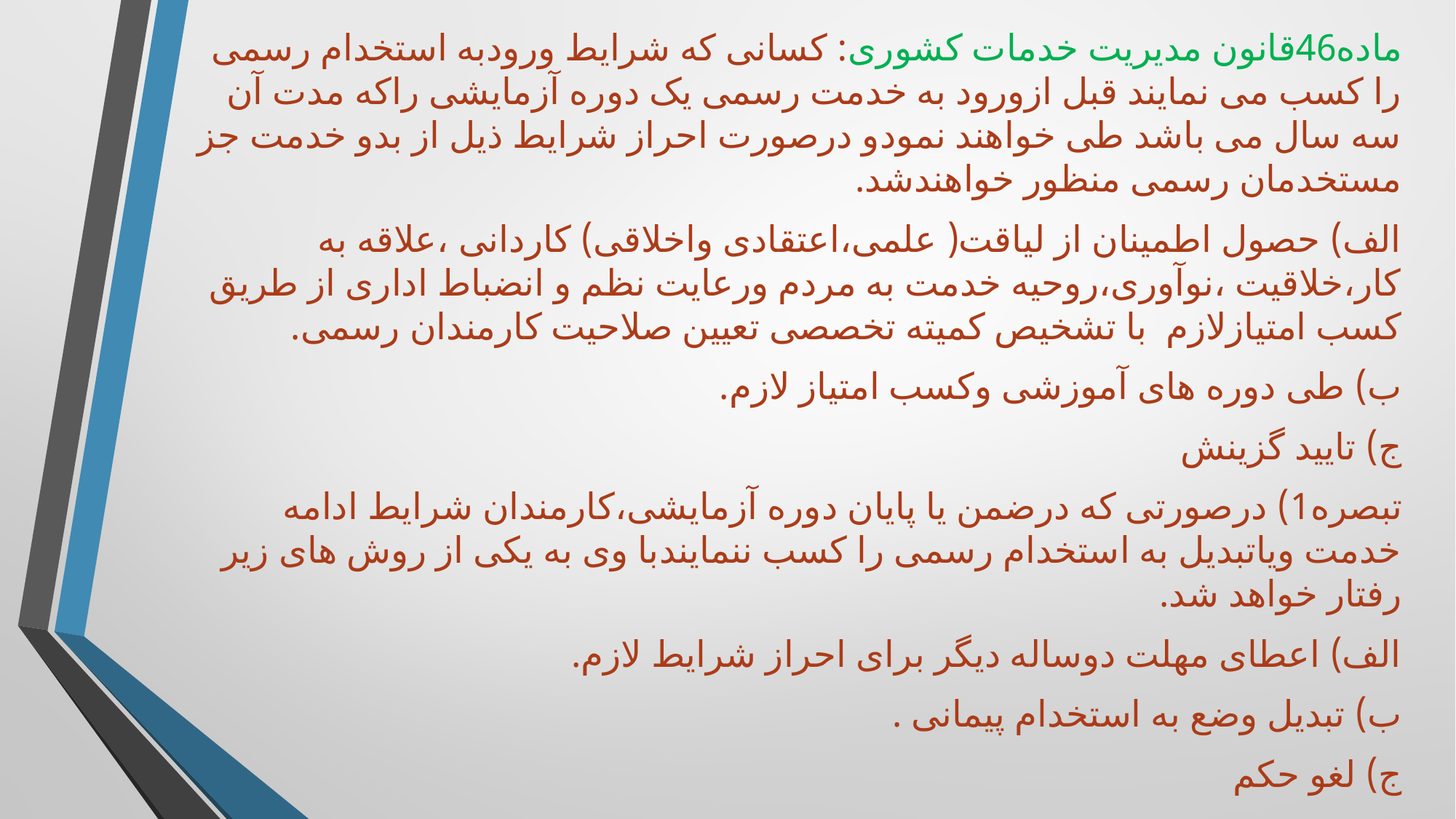

ماده46قانون مدیریت خدمات کشوری: کسانی که شرایط ورودبه استخدام رسمی را کسب می نمایند قبل ازورود به خدمت رسمی یک دوره آزمایشی راکه مدت آن سه سال می باشد طی خواهند نمودو درصورت احراز شرایط ذیل از بدو خدمت جز مستخدمان رسمی منظور خواهندشد.
الف) حصول اطمینان از لیاقت( علمی،اعتقادی واخلاقی) کاردانی ،علاقه به کار،خلاقیت ،نوآوری،روحیه خدمت به مردم ورعایت نظم و انضباط اداری از طریق کسب امتیازلازم  با تشخیص کمیته تخصصی تعیین صلاحیت کارمندان رسمی.
ب) طی دوره های آموزشی وکسب امتیاز لازم.
ج) تایید گزینش
تبصره1) درصورتی که درضمن یا پایان دوره آزمایشی،کارمندان شرایط ادامه خدمت ویاتبدیل به استخدام رسمی را کسب ننمایندبا وی به یکی از روش های زیر رفتار خواهد شد.
الف) اعطای مهلت دوساله دیگر برای احراز شرایط لازم.
ب) تبدیل وضع به استخدام پیمانی .
ج) لغو حکم
#